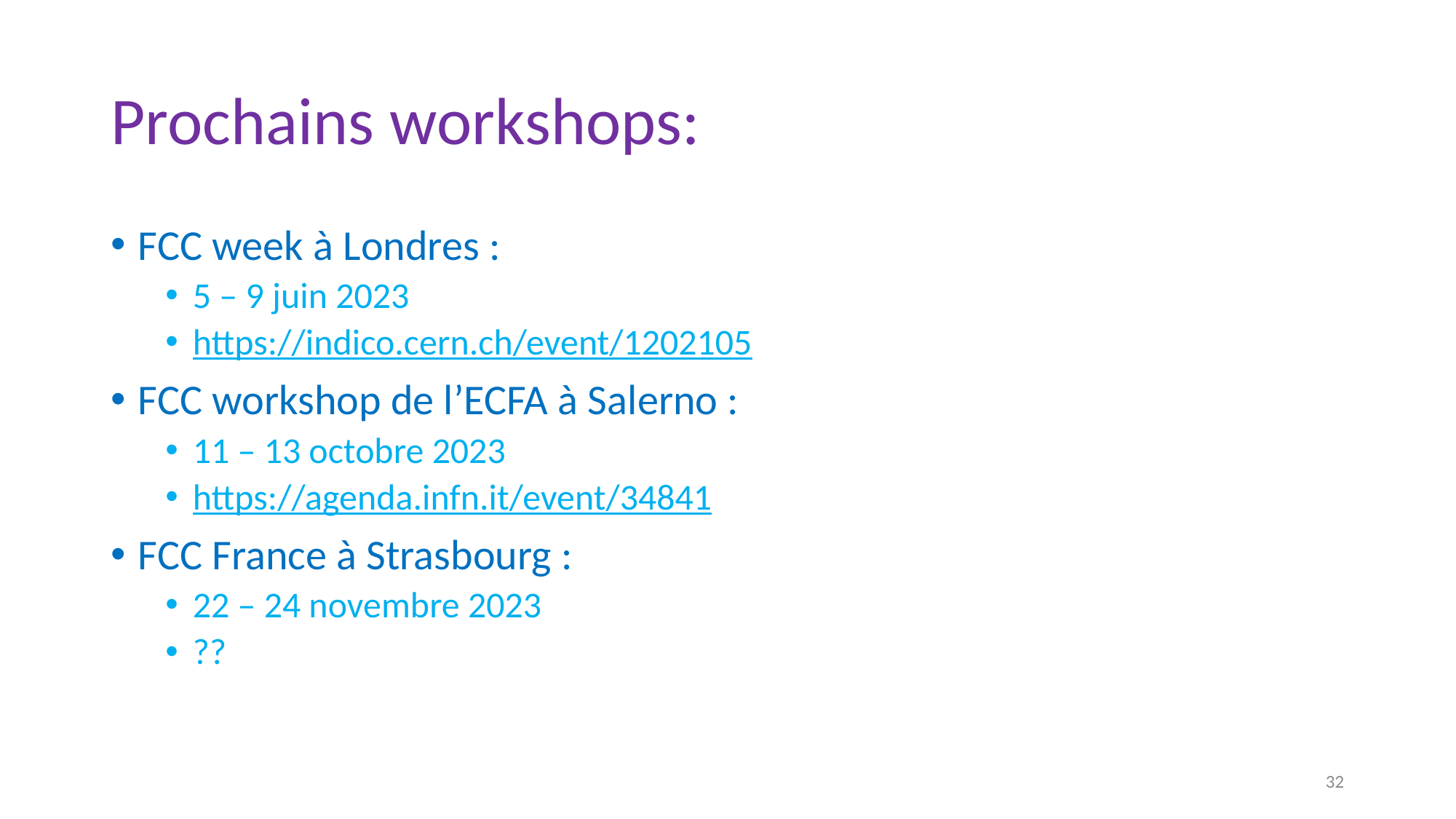

# Prochains workshops:
FCC week à Londres :
5 – 9 juin 2023
https://indico.cern.ch/event/1202105
FCC workshop de l’ECFA à Salerno :
11 – 13 octobre 2023
https://agenda.infn.it/event/34841
FCC France à Strasbourg :
22 – 24 novembre 2023
??

32